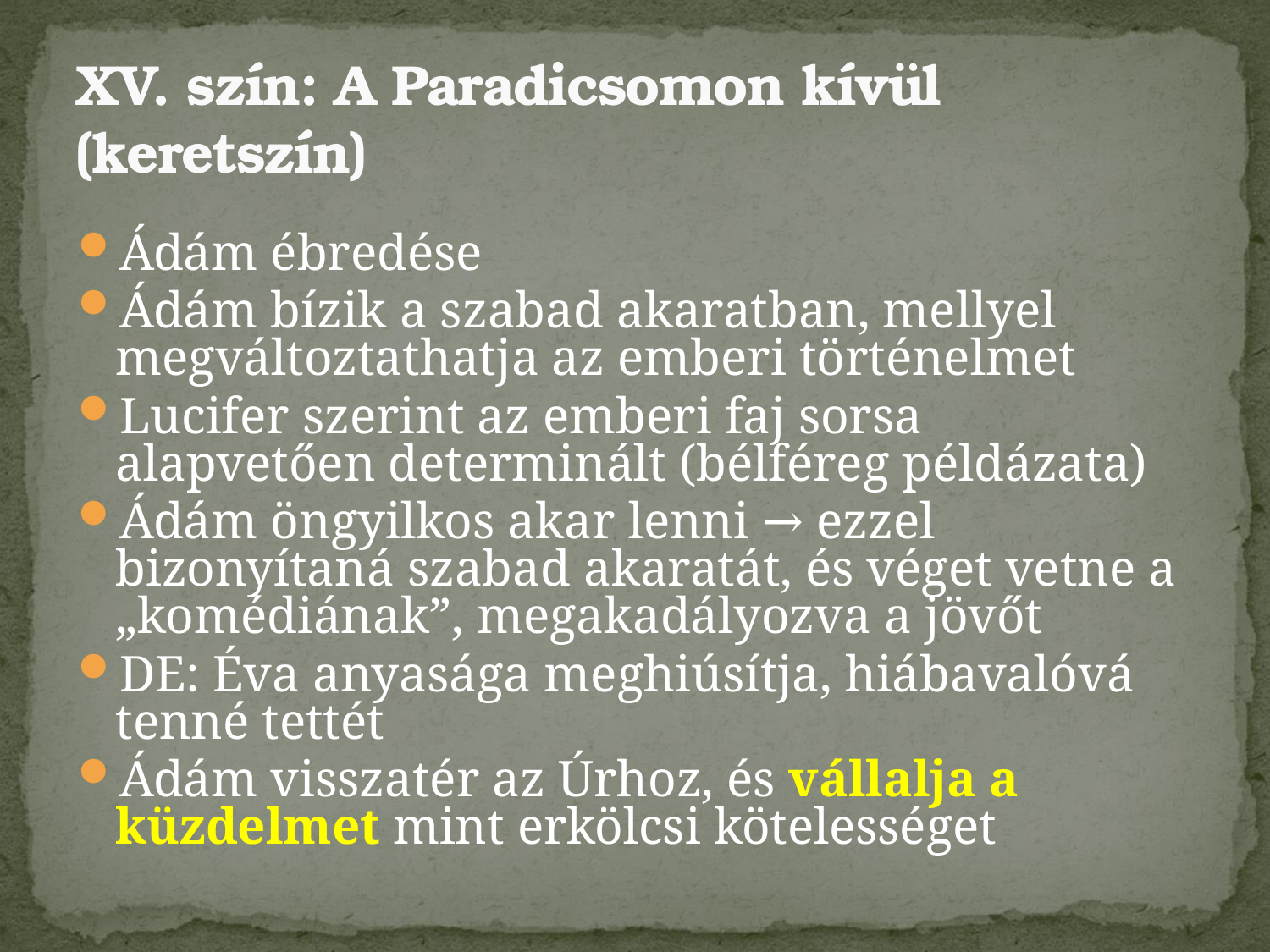

# XV. szín: A Paradicsomon kívül (keretszín)
Ádám ébredése
Ádám bízik a szabad akaratban, mellyel megváltoztathatja az emberi történelmet
Lucifer szerint az emberi faj sorsa alapvetően determinált (bélféreg példázata)
Ádám öngyilkos akar lenni → ezzel bizonyítaná szabad akaratát, és véget vetne a „komédiának”, megakadályozva a jövőt
DE: Éva anyasága meghiúsítja, hiábavalóvá tenné tettét
Ádám visszatér az Úrhoz, és vállalja a küzdelmet mint erkölcsi kötelességet